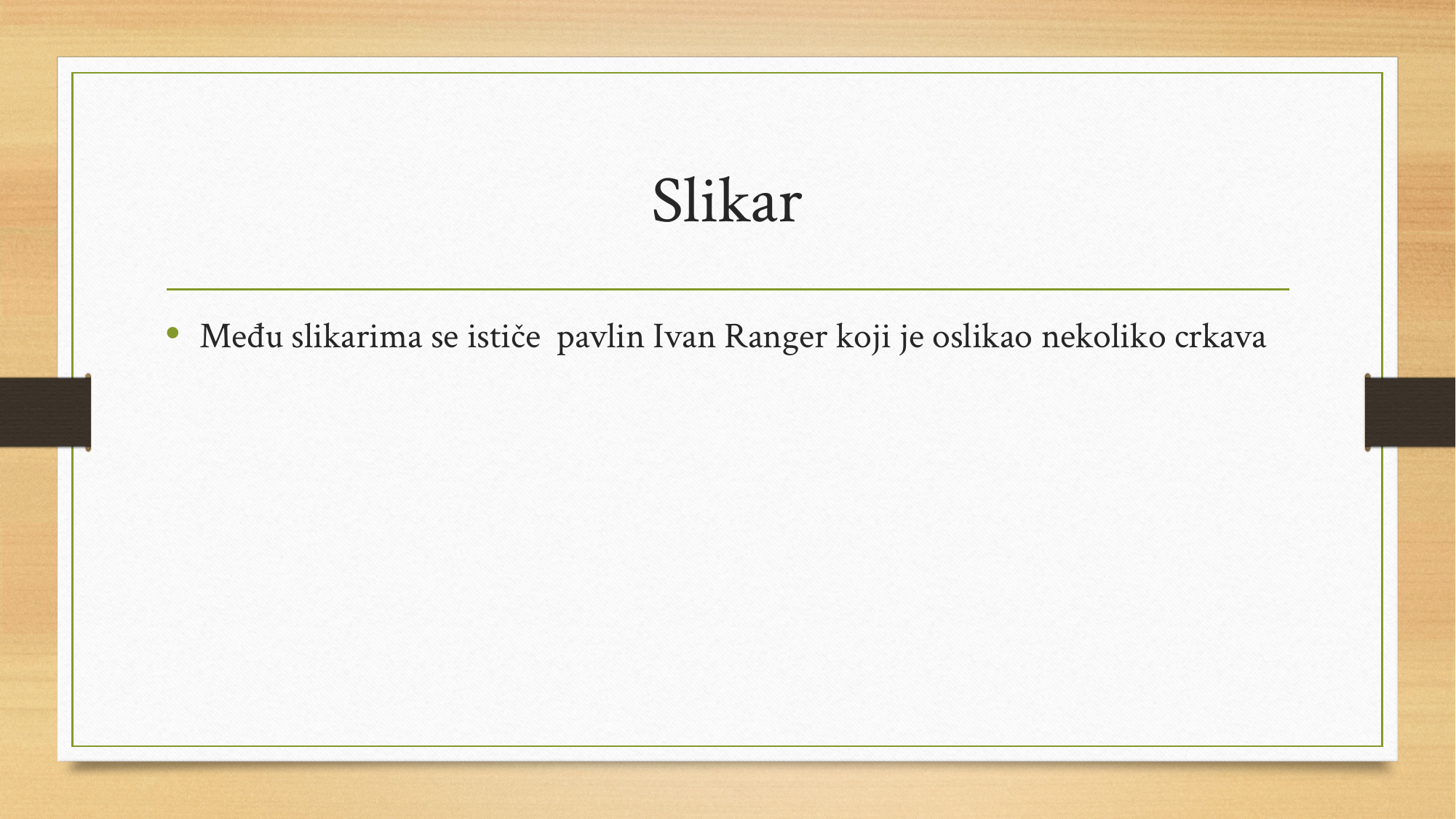

# Slikar
Među slikarima se ističe  pavlin Ivan Ranger koji je oslikao nekoliko crkava